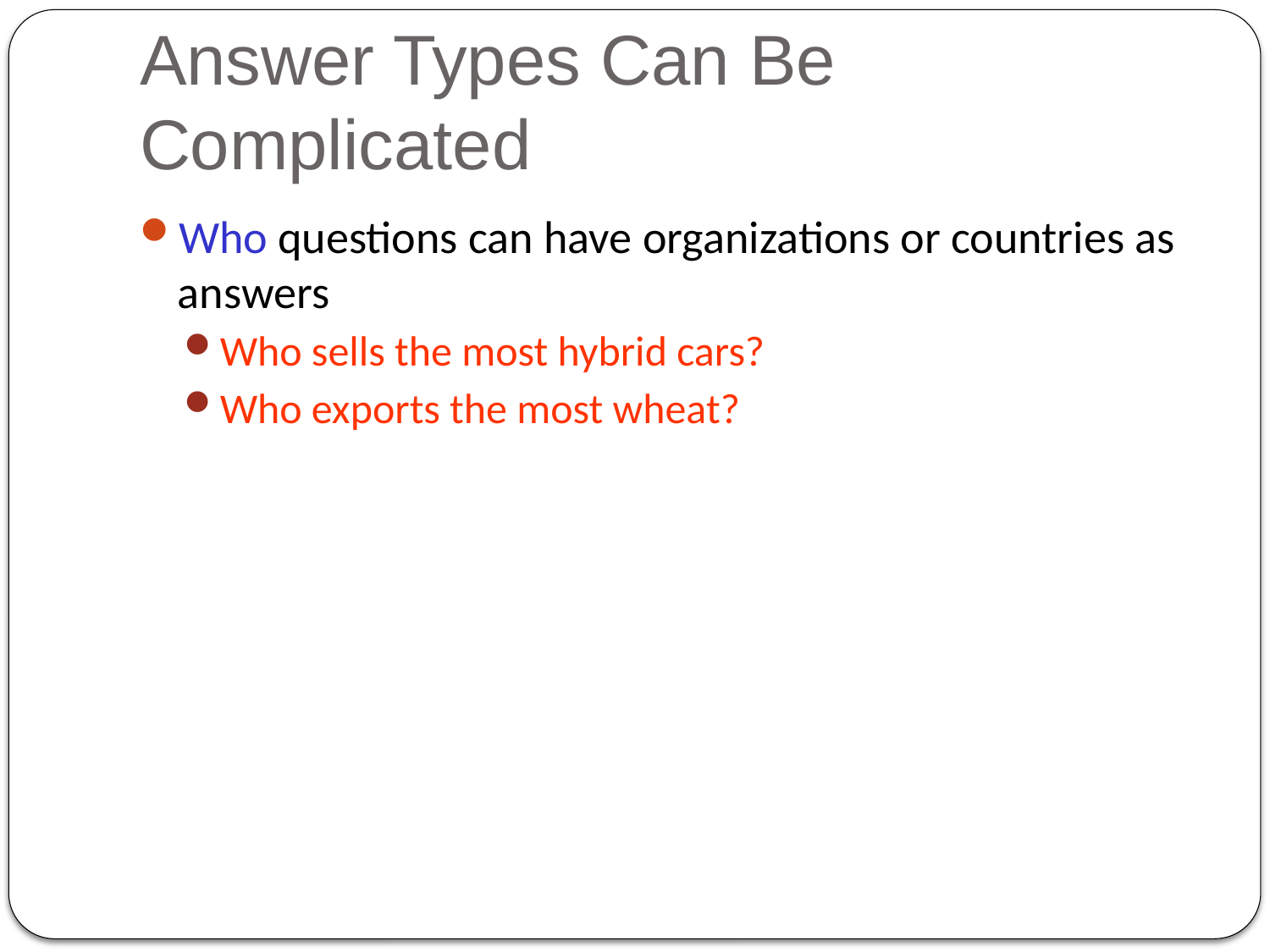

# Answer Types Can Be Complicated
Who questions can have organizations or countries as answers
Who sells the most hybrid cars?
Who exports the most wheat?